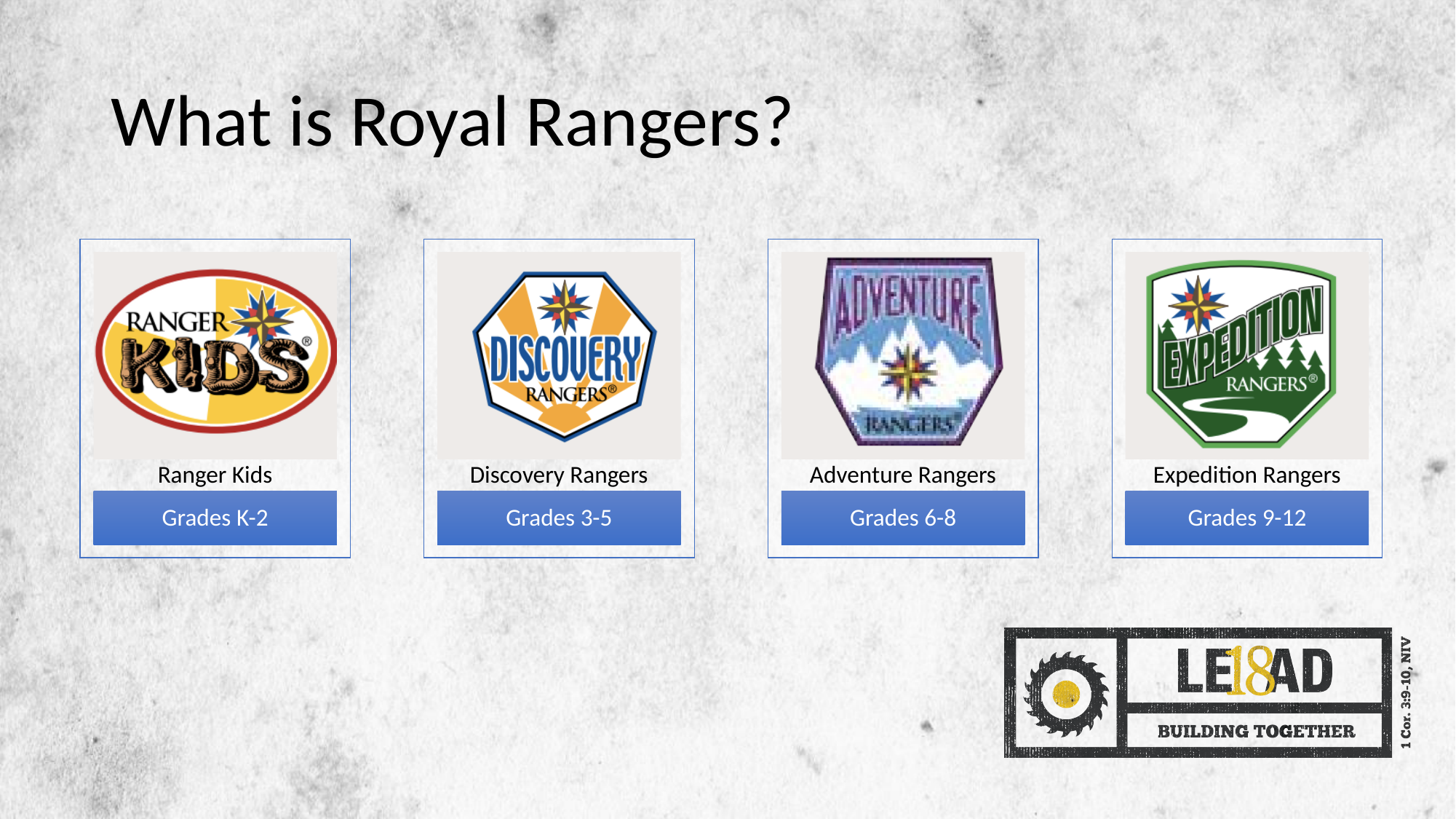

# What is Royal Rangers?
Grades K-2
Ranger Kids
Grades 3-5
Discovery Rangers
Grades 6-8
Adventure Rangers
Grades 9-12
Expedition Rangers